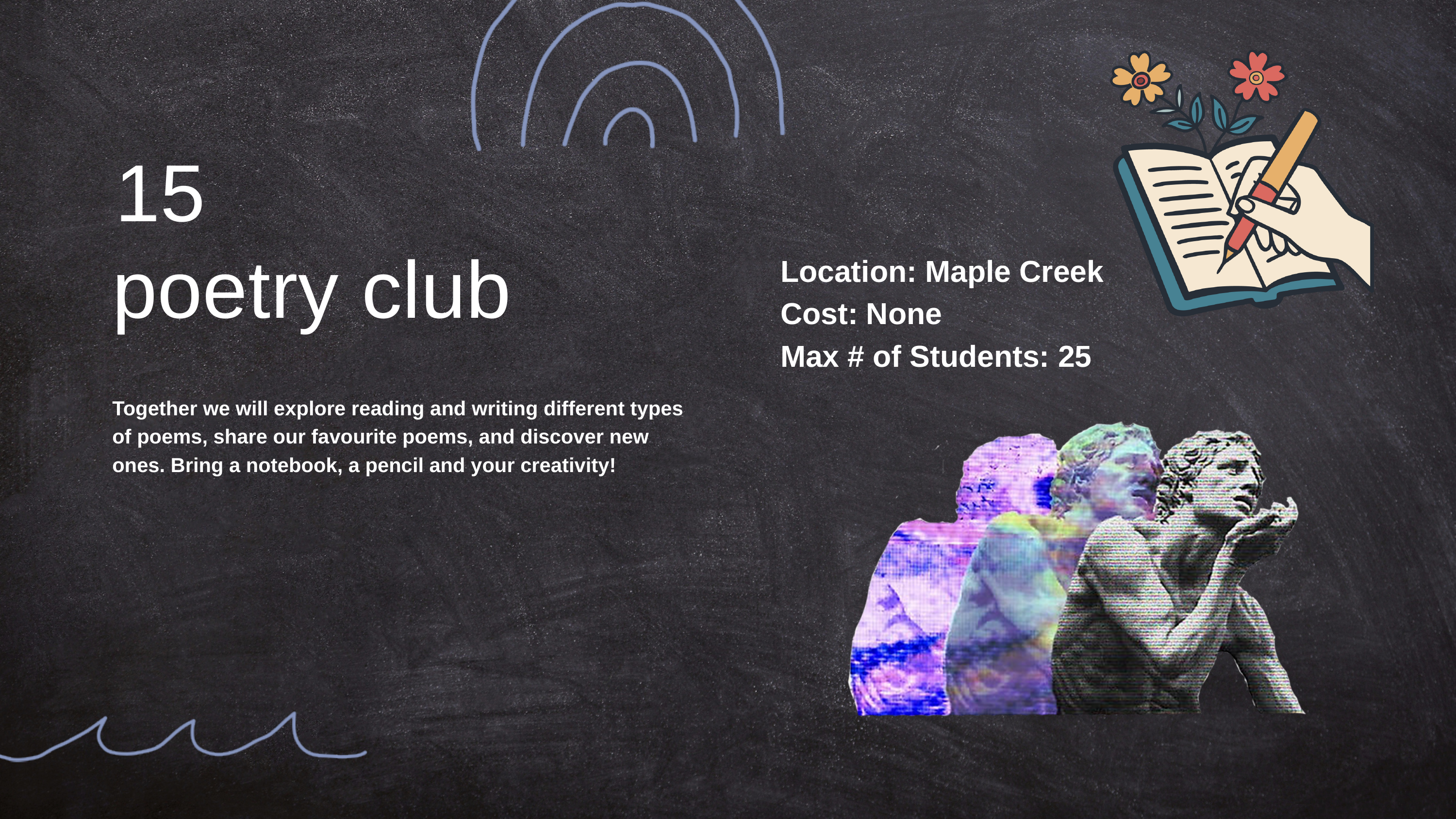

15
Location: Maple Creek
Cost: None
Max # of Students: 25
poetry club
Together we will explore reading and writing different types of poems, share our favourite poems, and discover new ones. Bring a notebook, a pencil and your creativity!